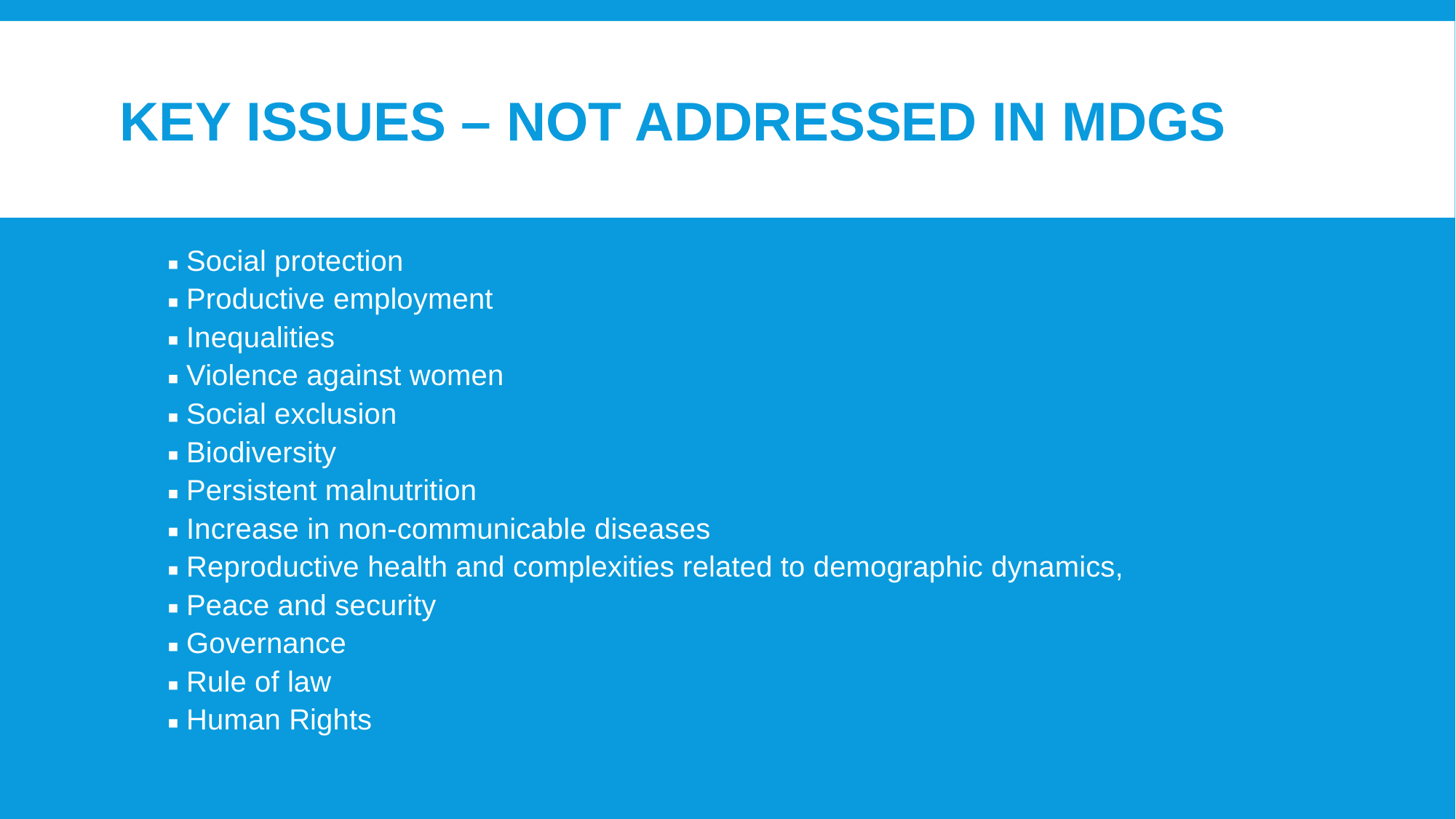

# KEY ISSUES – NOT ADDRESSED IN MDGS
Social protection
Productive employment
Inequalities
Violence against women
Social exclusion
Biodiversity
Persistent malnutrition
Increase in non-communicable diseases
Reproductive health and complexities related to demographic dynamics,
Peace and security
Governance
Rule of law
Human Rights